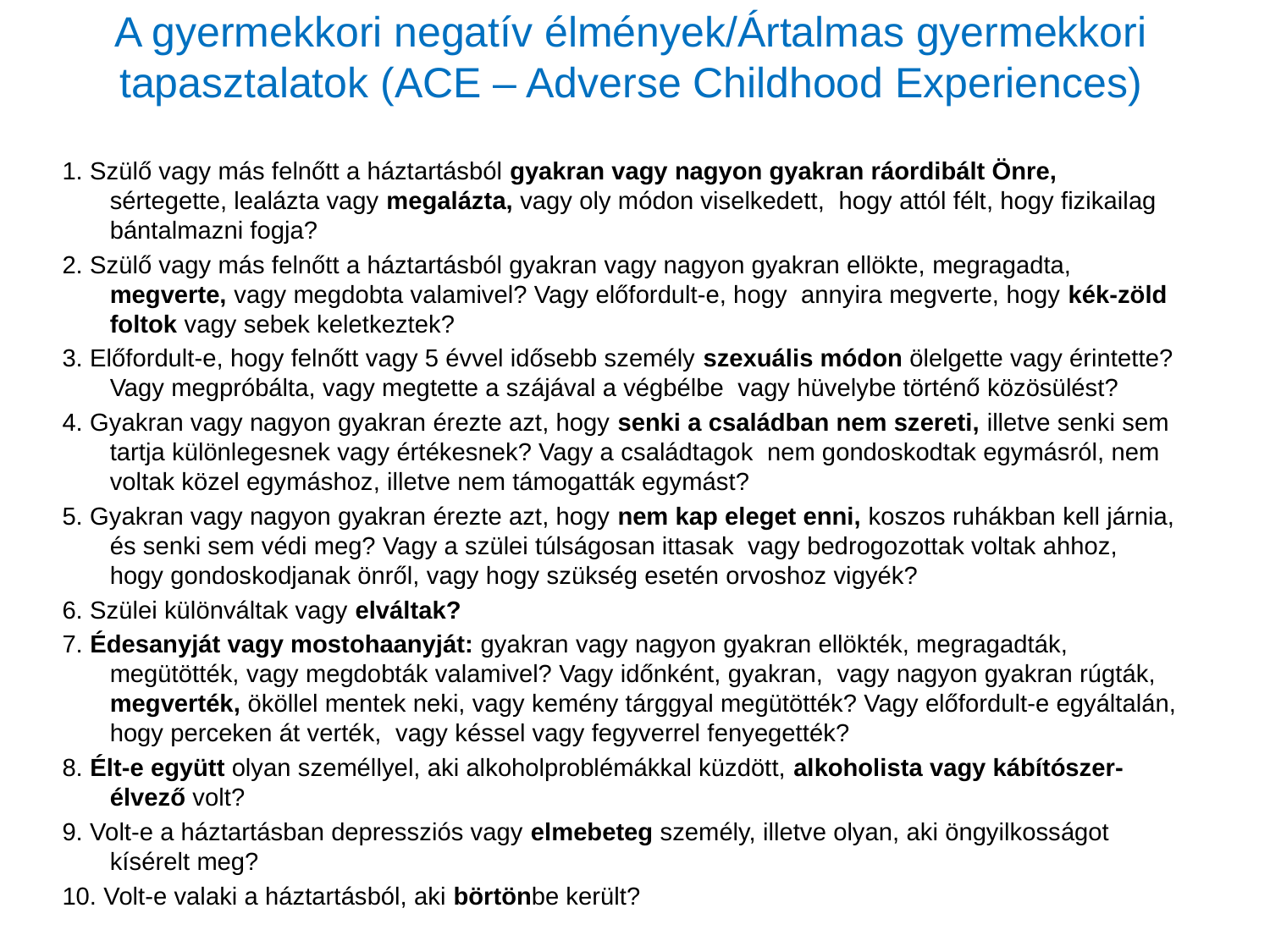

# A gyermekkori negatív élmények/Ártalmas gyermekkori tapasztalatok (ACE – Adverse Childhood Experiences)
1. Szülő vagy más felnőtt a háztartásból gyakran vagy nagyon gyakran ráordibált Önre, sértegette, lealázta vagy megalázta, vagy oly módon viselkedett,  hogy attól félt, hogy fizikailag bántalmazni fogja?
2. Szülő vagy más felnőtt a háztartásból gyakran vagy nagyon gyakran ellökte, megragadta, megverte, vagy megdobta valamivel? Vagy előfordult-e, hogy  annyira megverte, hogy kék-zöld foltok vagy sebek keletkeztek?
3. Előfordult-e, hogy felnőtt vagy 5 évvel idősebb személy szexuális módon ölelgette vagy érintette? Vagy megpróbálta, vagy megtette a szájával a végbélbe  vagy hüvelybe történő közösülést?
4. Gyakran vagy nagyon gyakran érezte azt, hogy senki a családban nem szereti, illetve senki sem tartja különlegesnek vagy értékesnek? Vagy a családtagok  nem gondoskodtak egymásról, nem voltak közel egymáshoz, illetve nem támogatták egymást?
5. Gyakran vagy nagyon gyakran érezte azt, hogy nem kap eleget enni, koszos ruhákban kell járnia, és senki sem védi meg? Vagy a szülei túlságosan ittasak  vagy bedrogozottak voltak ahhoz, hogy gondoskodjanak önről, vagy hogy szükség esetén orvoshoz vigyék?
6. Szülei különváltak vagy elváltak?
7. Édesanyját vagy mostohaanyját: gyakran vagy nagyon gyakran ellökték, megragadták, megütötték, vagy megdobták valamivel? Vagy időnként, gyakran,  vagy nagyon gyakran rúgták, megverték, ököllel mentek neki, vagy kemény tárggyal megütötték? Vagy előfordult-e egyáltalán, hogy perceken át verték,  vagy késsel vagy fegyverrel fenyegették?
8. Élt-e együtt olyan személlyel, aki alkoholproblémákkal küzdött, alkoholista vagy kábítószer-élvező volt?
9. Volt-e a háztartásban depressziós vagy elmebeteg személy, illetve olyan, aki öngyilkosságot kísérelt meg?
10. Volt-e valaki a háztartásból, aki börtönbe került?